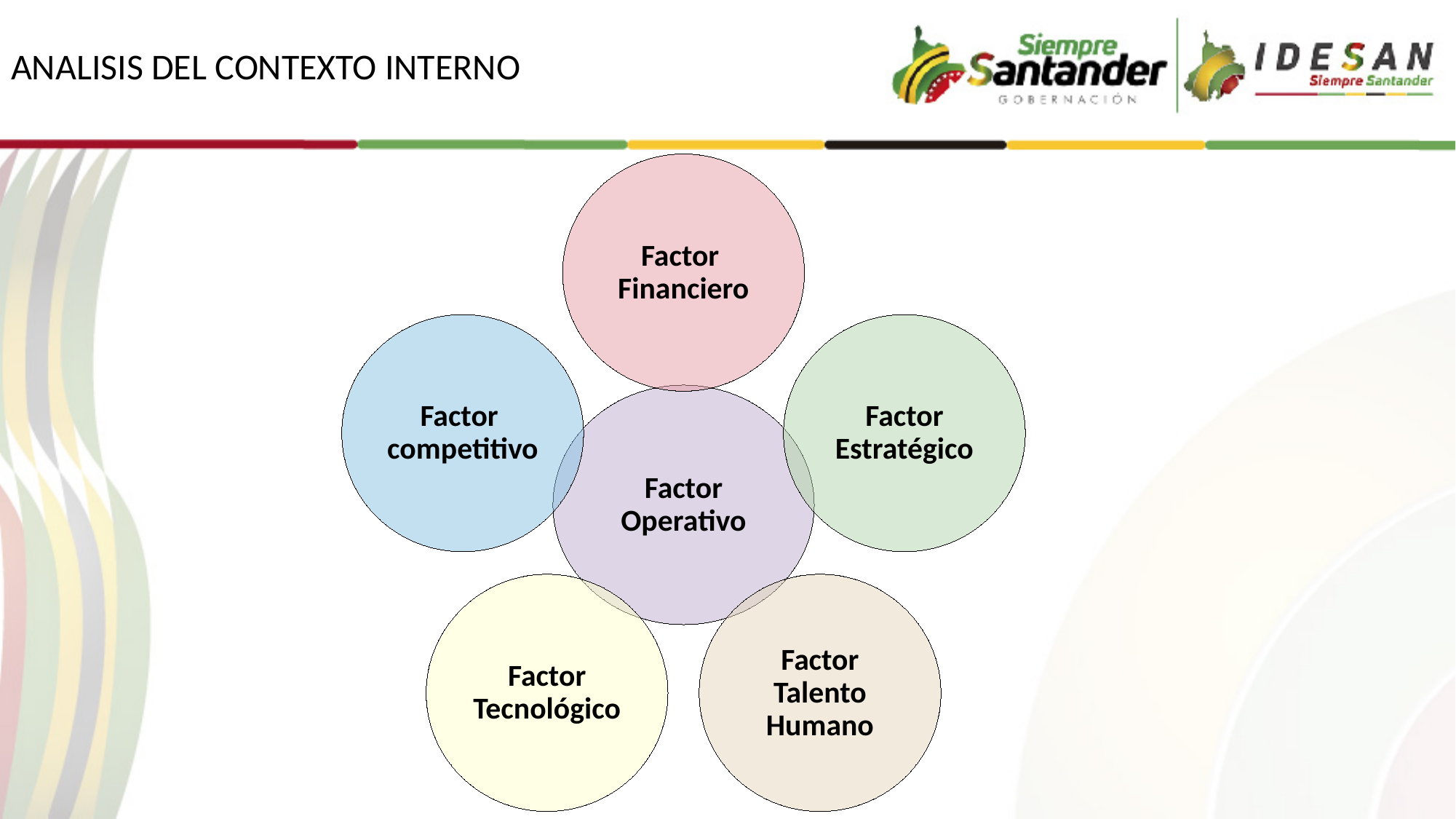

# ANALISIS DEL CONTEXTO INTERNO
Factor Operativo
Factor  Financiero
Factor Estratégico
Factor Talento Humano
Factor Tecnológico
Factor  competitivo